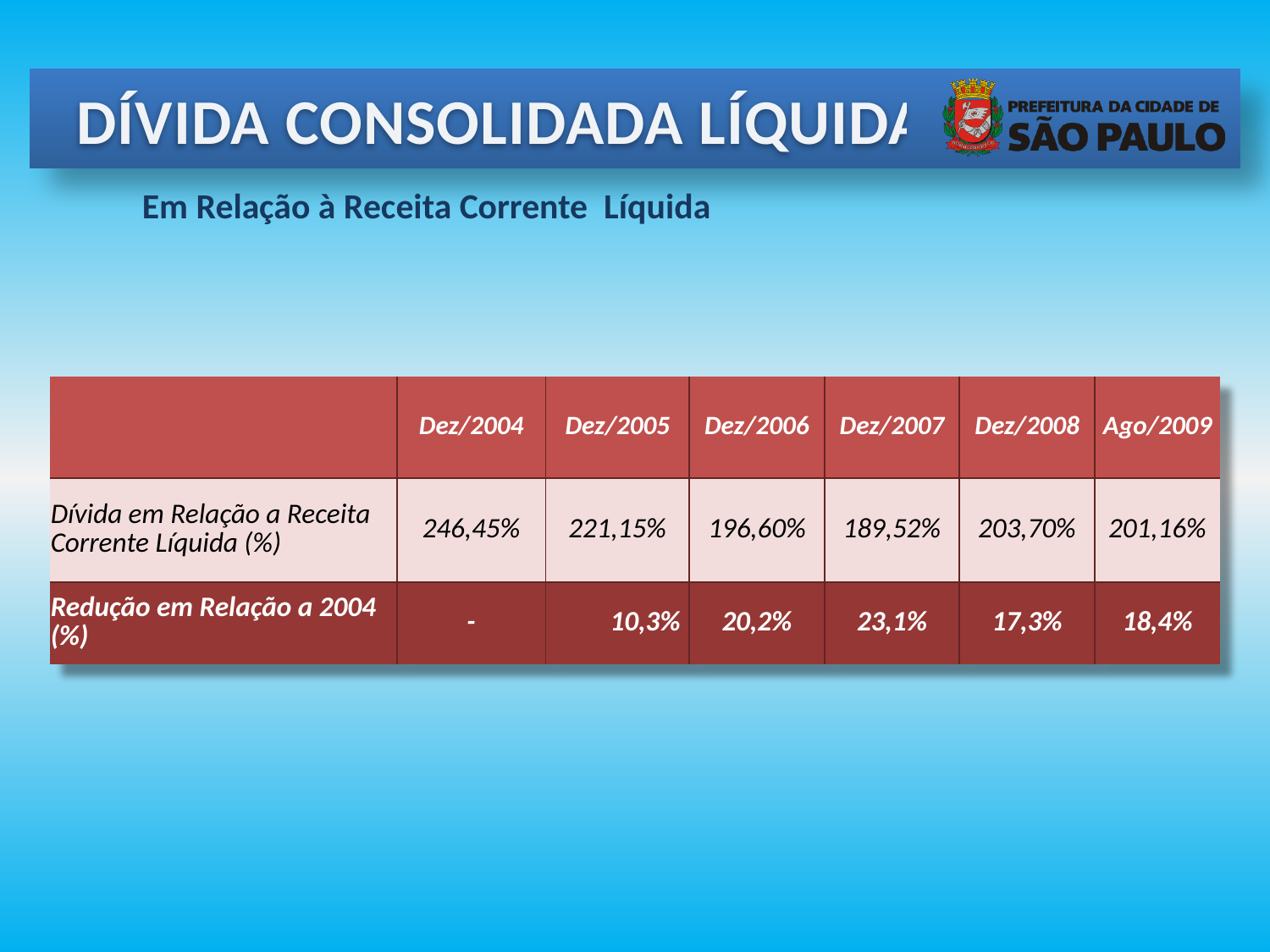

DÍVIDA CONSOLIDADA LÍQUIDA
Em Relação à Receita Corrente  Líquida
|  | Dez/2004 | Dez/2005 | Dez/2006 | Dez/2007 | Dez/2008 | Ago/2009 |
| --- | --- | --- | --- | --- | --- | --- |
| Dívida em Relação a Receita Corrente Líquida (%) | 246,45% | 221,15% | 196,60% | 189,52% | 203,70% | 201,16% |
| Redução em Relação a 2004 (%) | - | 10,3% | 20,2% | 23,1% | 17,3% | 18,4% |